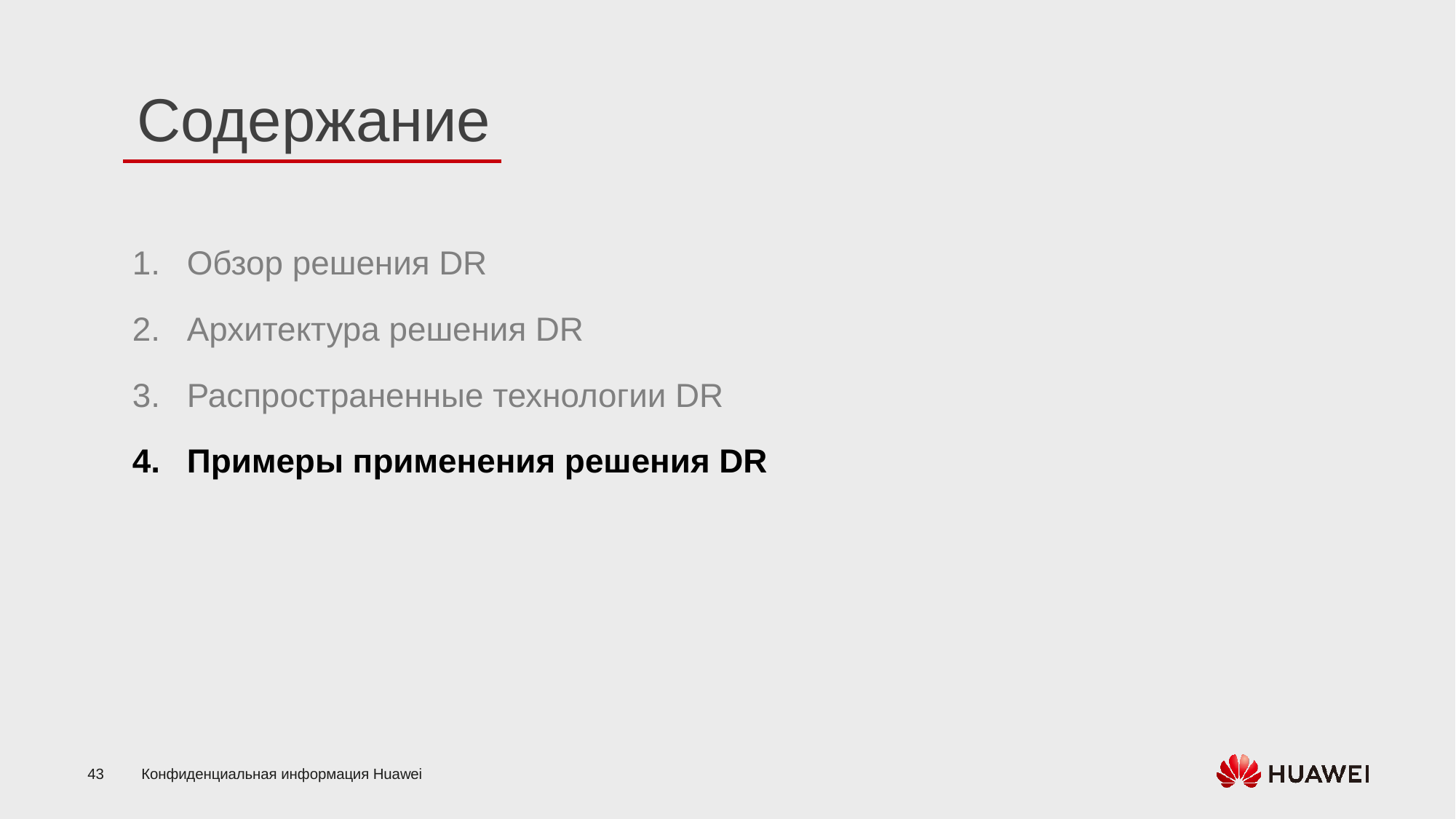

Обзор решения DR
Архитектура решения DR
Распространенные технологии DR
Примеры применения решения DR